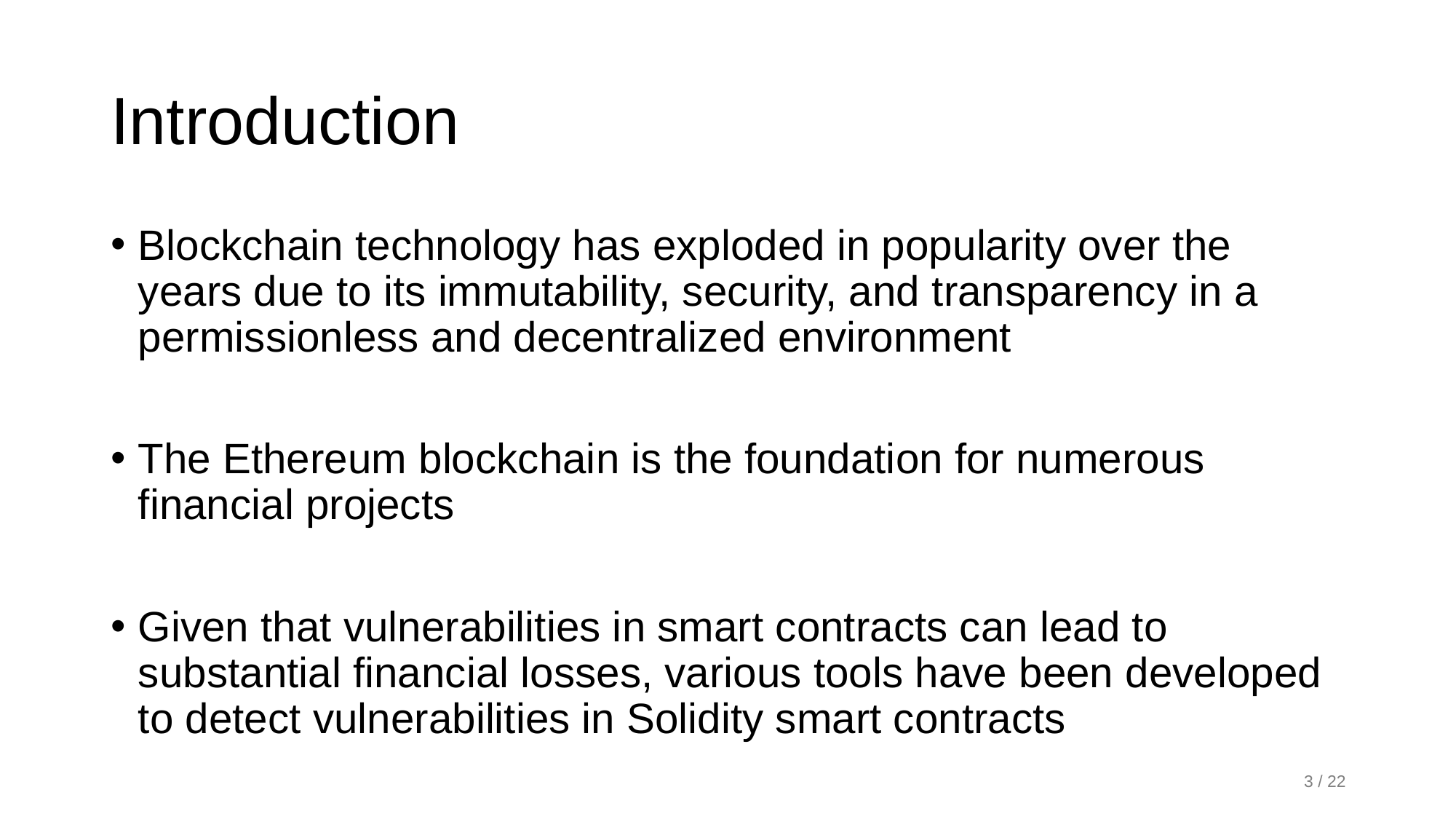

# Introduction
Blockchain technology has exploded in popularity over the years due to its immutability, security, and transparency in a permissionless and decentralized environment

The Ethereum blockchain is the foundation for numerous financial projects

Given that vulnerabilities in smart contracts can lead to substantial financial losses, various tools have been developed to detect vulnerabilities in Solidity smart contracts